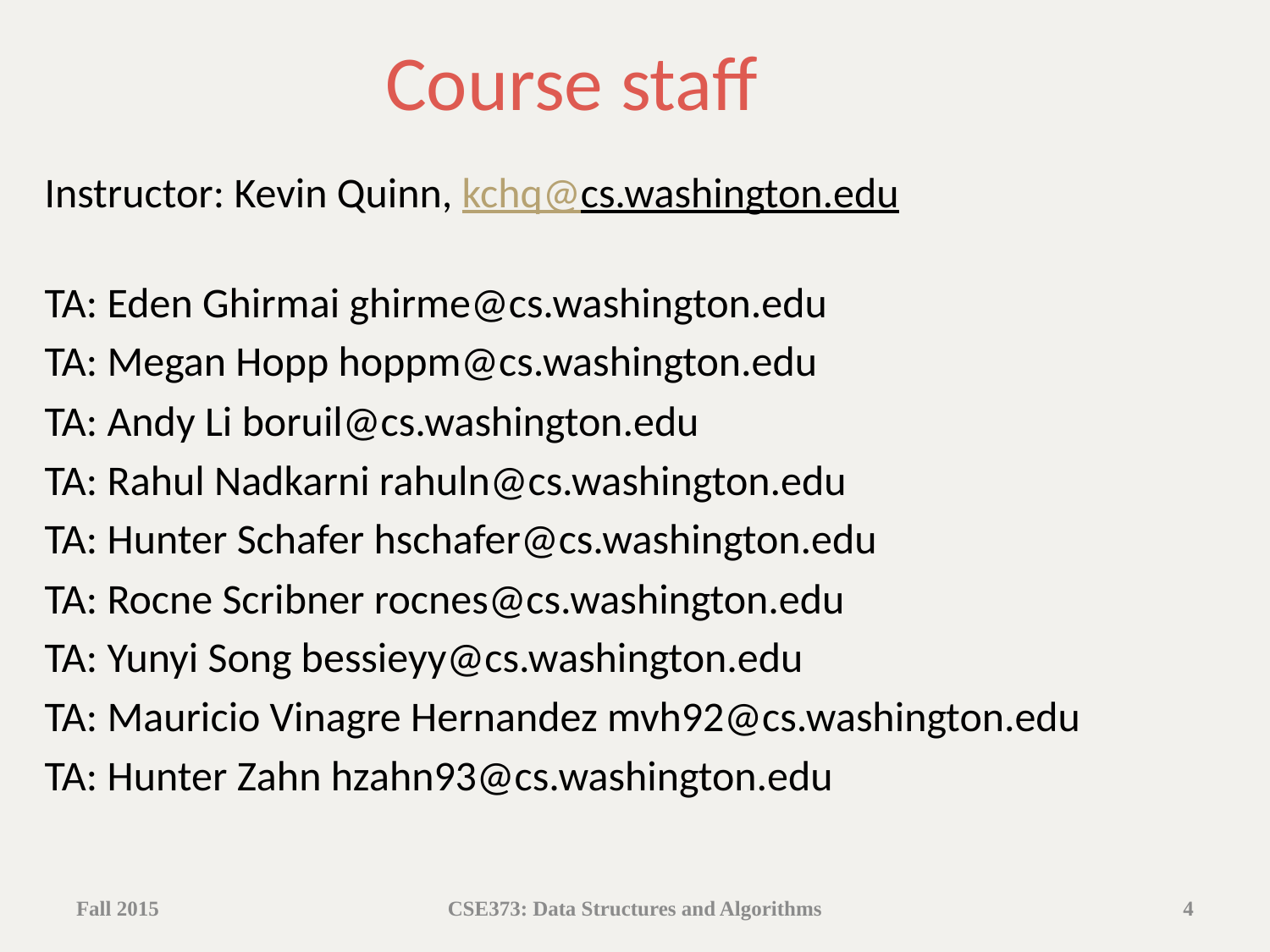

# Course staff

Instructor: Kevin Quinn, kchq@cs.washington.edu
TA: Eden Ghirmai ghirme@cs.washington.edu
TA: Megan Hopp hoppm@cs.washington.edu
TA: Andy Li boruil@cs.washington.edu
TA: Rahul Nadkarni rahuln@cs.washington.edu
TA: Hunter Schafer hschafer@cs.washington.edu
TA: Rocne Scribner rocnes@cs.washington.edu
TA: Yunyi Song bessieyy@cs.washington.edu
TA: Mauricio Vinagre Hernandez mvh92@cs.washington.edu
TA: Hunter Zahn hzahn93@cs.washington.edu

Fall 2015
CSE373: Data Structures and Algorithms
4